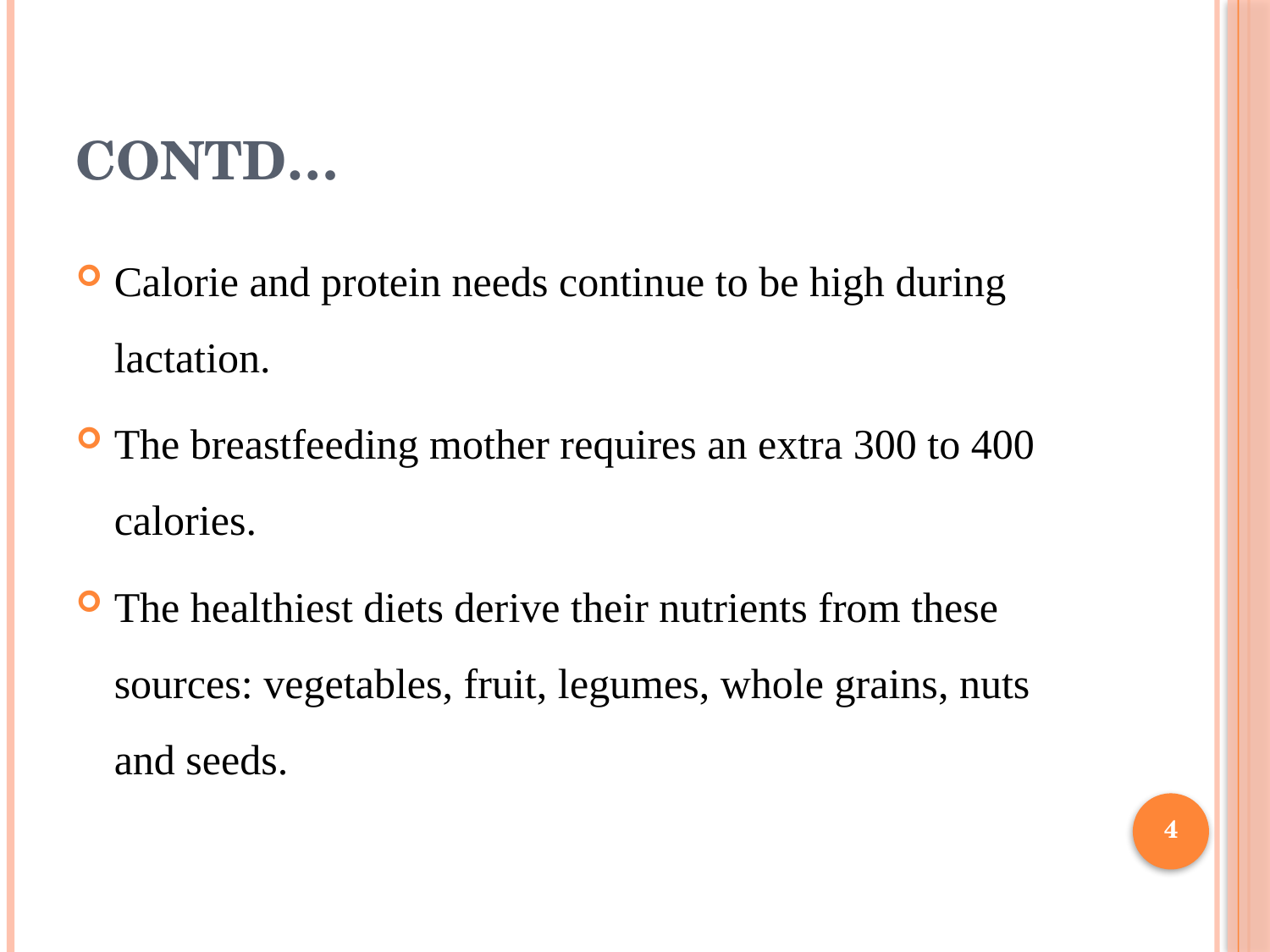

# Contd…
Calorie and protein needs continue to be high during lactation.
The breastfeeding mother requires an extra 300 to 400 calories.
The healthiest diets derive their nutrients from these sources: vegetables, fruit, legumes, whole grains, nuts and seeds.

4